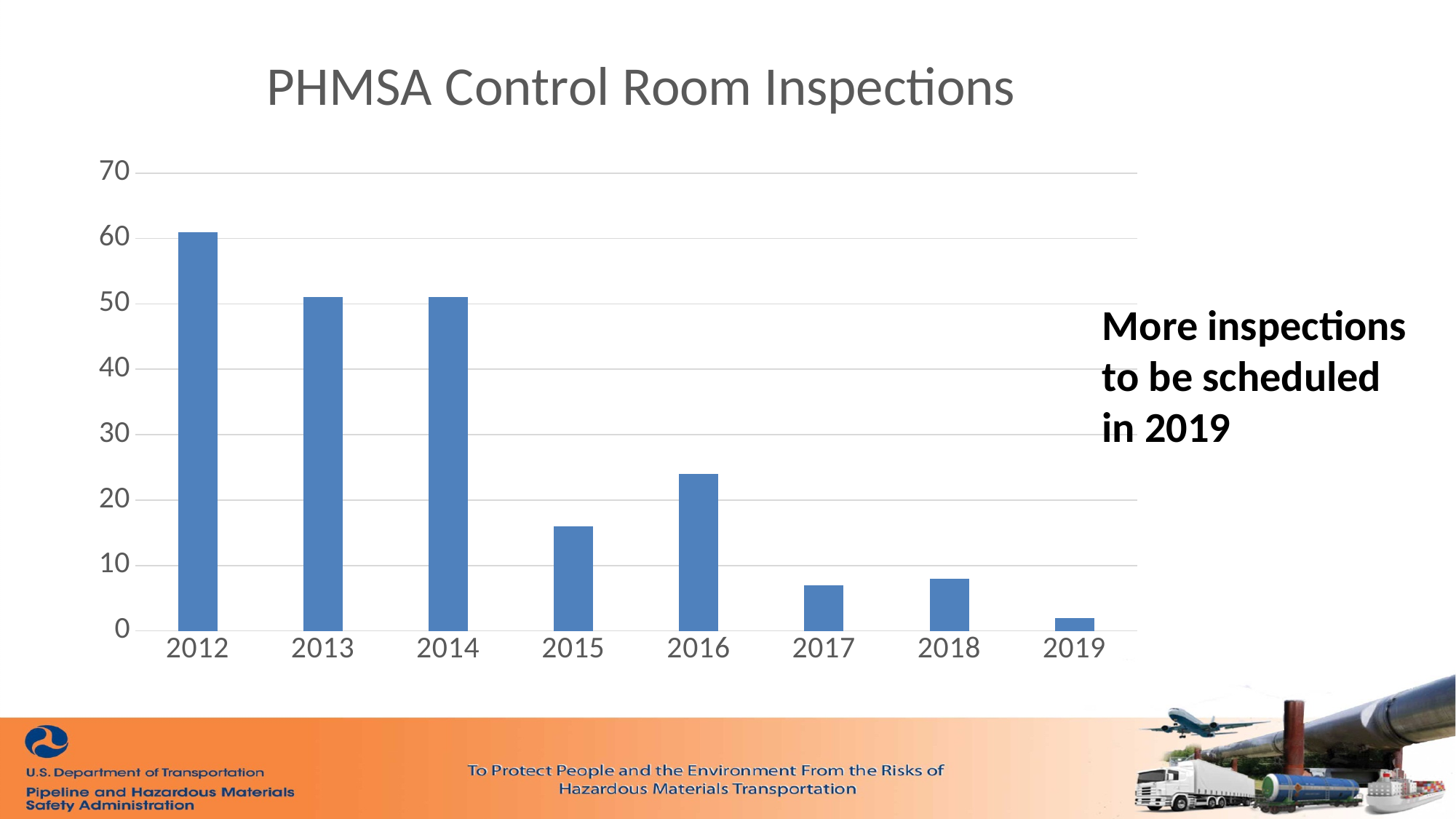

### Chart: PHMSA Control Room Inspections

| Category | Series 1 |
|---|---|
| 2012 | 61.0 |
| 2013 | 51.0 |
| 2014 | 51.0 |
| 2015 | 16.0 |
| 2016 | 24.0 |
| 2017 | 7.0 |
| 2018 | 8.0 |
| 2019 | 2.0 |
More inspections to be scheduled in 2019